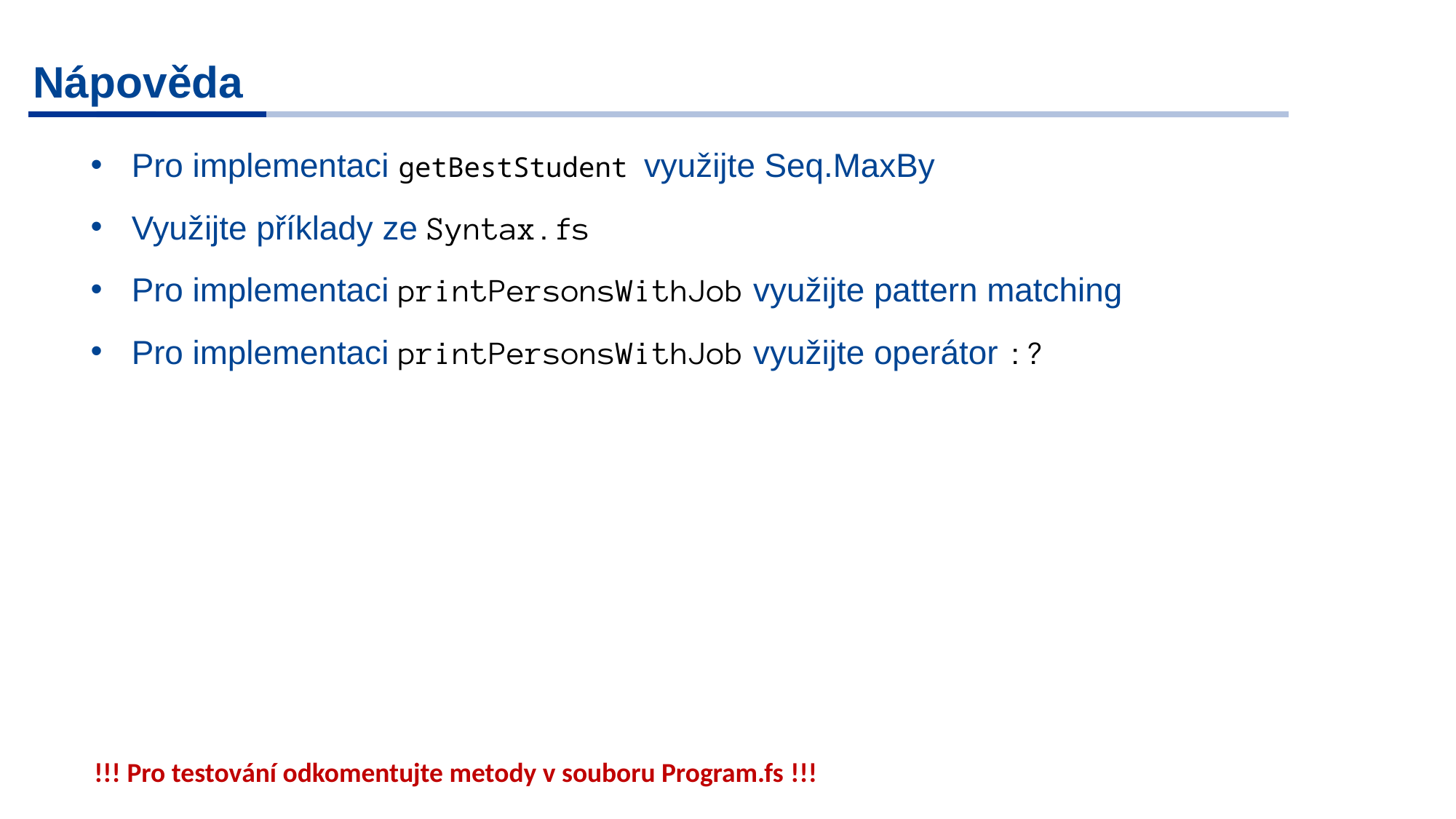

Nápověda

Pro implementaci getBestStudent využijte Seq.MaxBy
Využijte příklady ze Syntax.fs
Pro implementaci printPersonsWithJob využijte pattern matching
Pro implementaci printPersonsWithJob využijte operátor :?

!!! Pro testování odkomentujte metody v souboru Program.fs !!!